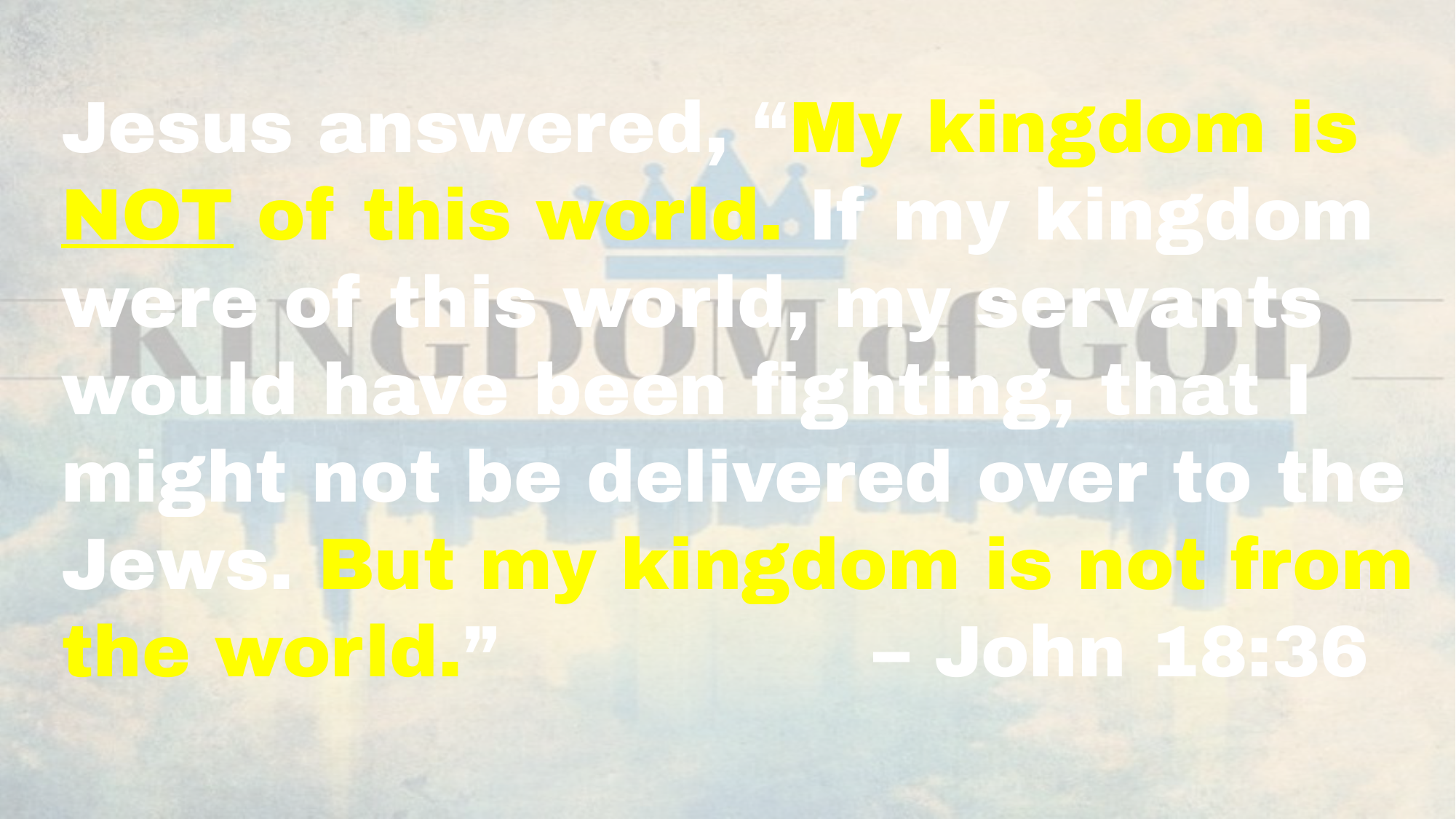

Jesus answered, “My kingdom is NOT of this world. If my kingdom were of this world, my servants would have been fighting, that I might not be delivered over to the Jews. But my kingdom is not from the world.”	   		  – John 18:36